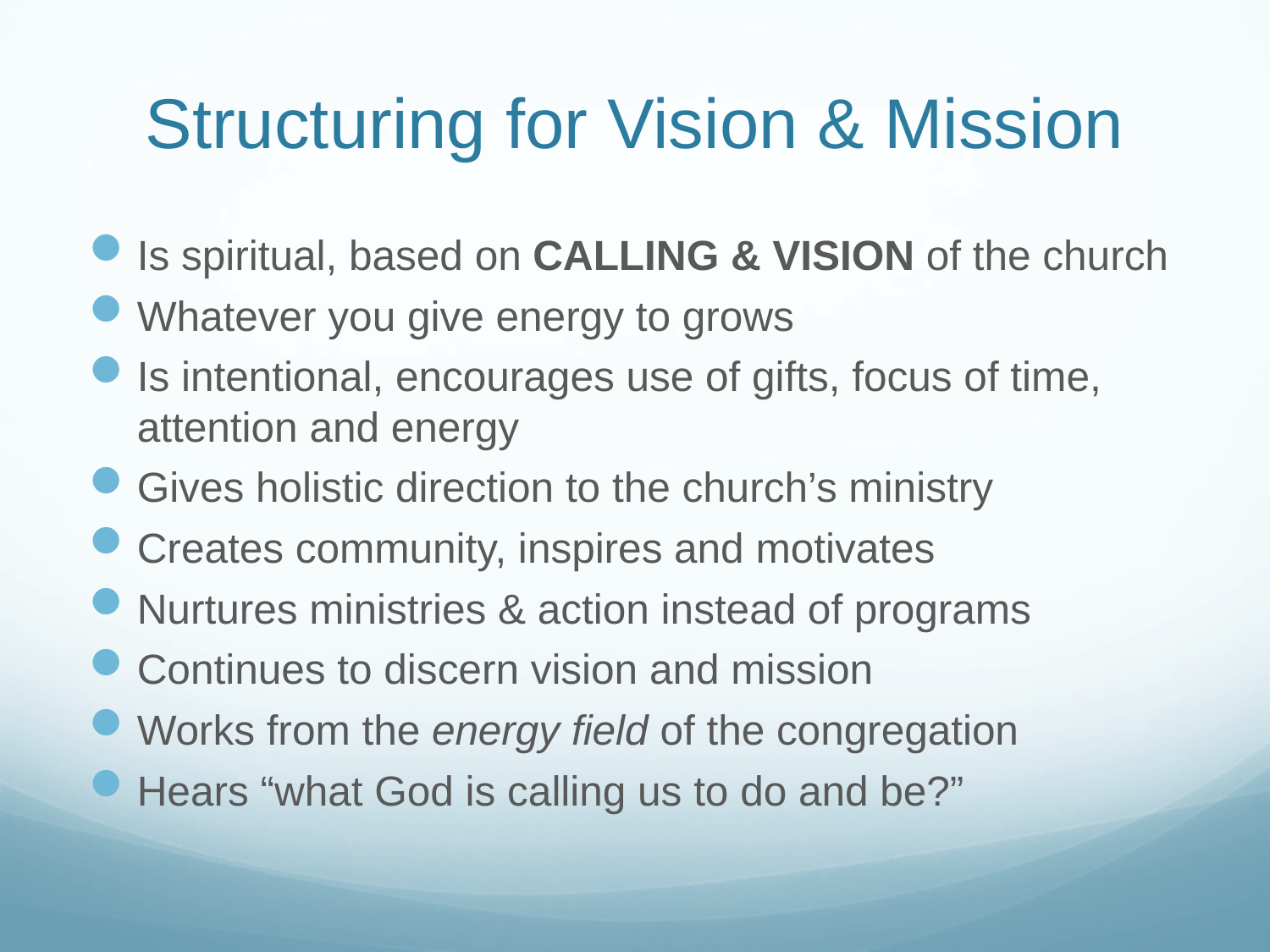

# Structuring for Vision & Mission
Is spiritual, based on CALLING & VISION of the church
Whatever you give energy to grows
Is intentional, encourages use of gifts, focus of time, attention and energy
Gives holistic direction to the church’s ministry
Creates community, inspires and motivates
Nurtures ministries & action instead of programs
Continues to discern vision and mission
Works from the energy field of the congregation
Hears “what God is calling us to do and be?”